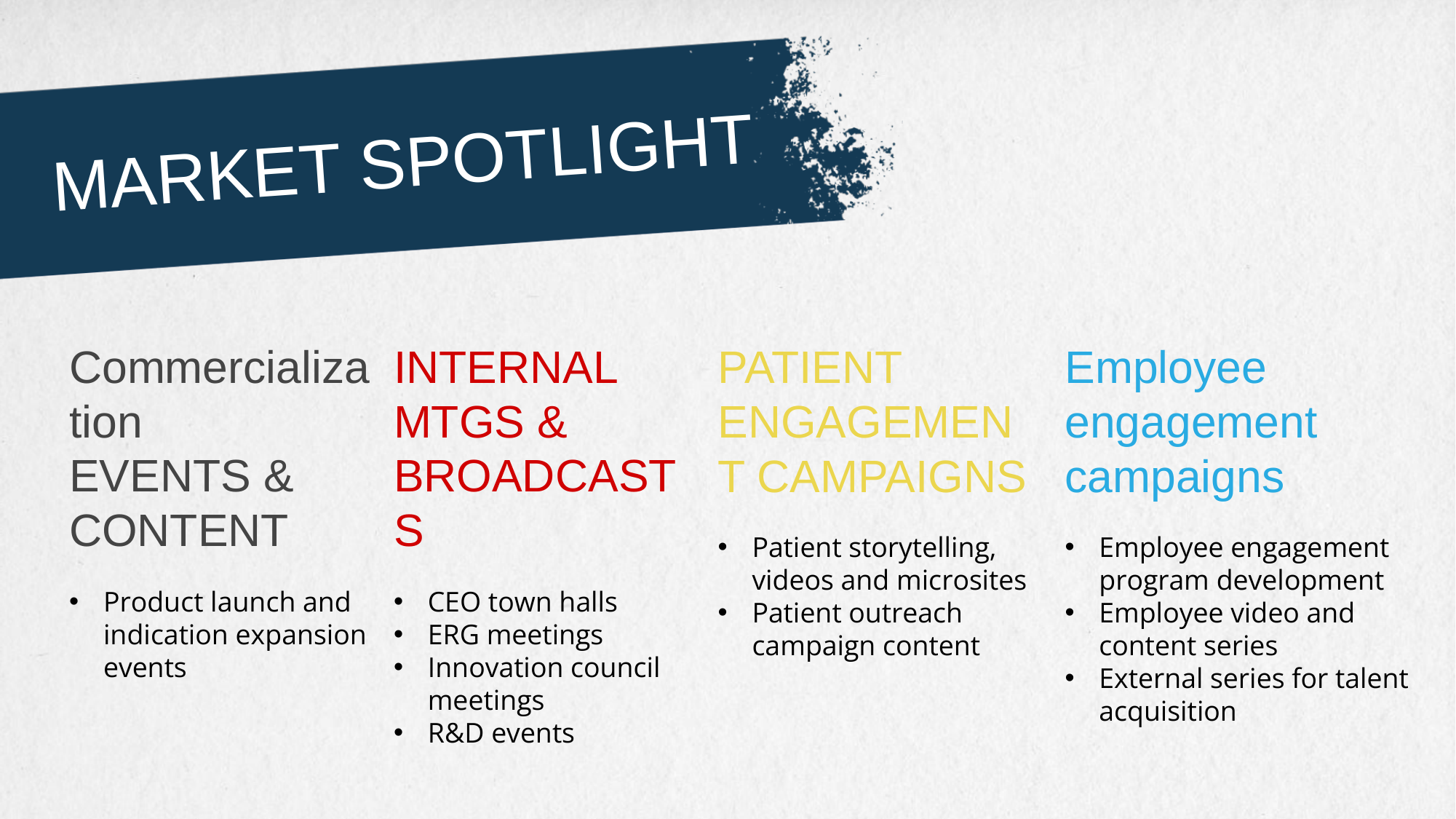

# MARKET SPOTLIGHT
Commercialization
EVENTS & CONTENT

Product launch and indication expansion events

INTERNAL MTGS & BROADCASTS

CEO town halls
ERG meetings
Innovation council meetings
R&D events

PATIENT ENGAGEMENT CAMPAIGNS

Patient storytelling, videos and microsites
Patient outreach campaign content

Employee engagement campaigns

Employee engagement program development
Employee video and content series
External series for talent acquisition